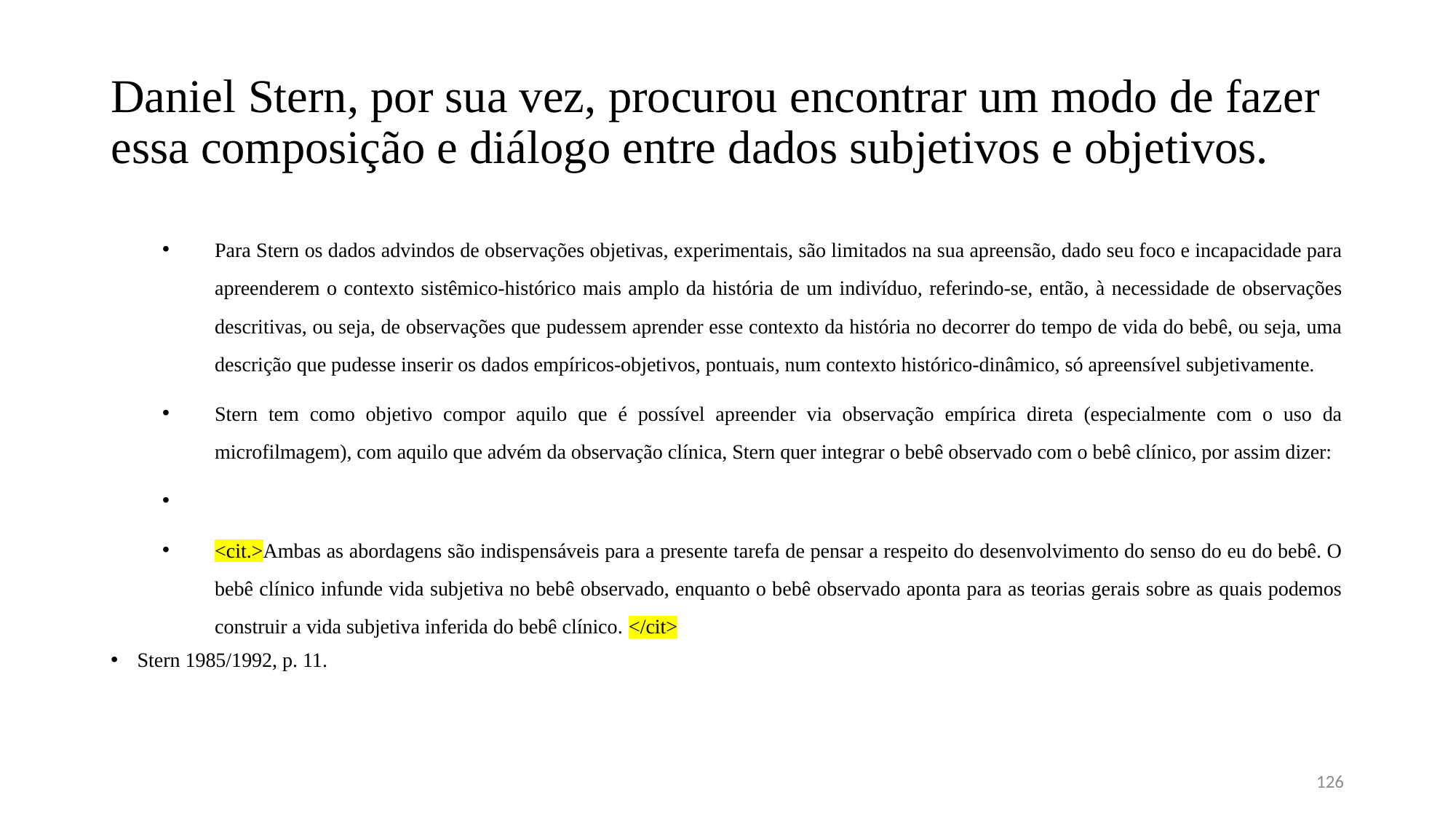

# Daniel Stern, por sua vez, procurou encontrar um modo de fazer essa composição e diálogo entre dados subjetivos e objetivos.
Para Stern os dados advindos de observações objetivas, experimentais, são limitados na sua apreensão, dado seu foco e incapacidade para apreenderem o contexto sistêmico-histórico mais amplo da história de um indivíduo, referindo-se, então, à necessidade de observações descritivas, ou seja, de observações que pudessem aprender esse contexto da história no decorrer do tempo de vida do bebê, ou seja, uma descrição que pudesse inserir os dados empíricos-objetivos, pontuais, num contexto histórico-dinâmico, só apreensível subjetivamente.
Stern tem como objetivo compor aquilo que é possível apreender via observação empírica direta (especialmente com o uso da microfilmagem), com aquilo que advém da observação clínica, Stern quer integrar o bebê observado com o bebê clínico, por assim dizer:

<cit.>Ambas as abordagens são indispensáveis para a presente tarefa de pensar a respeito do desenvolvimento do senso do eu do bebê. O bebê clínico infunde vida subjetiva no bebê observado, enquanto o bebê observado aponta para as teorias gerais sobre as quais podemos construir a vida subjetiva inferida do bebê clínico. </cit>
Stern 1985/1992, p. 11.

126